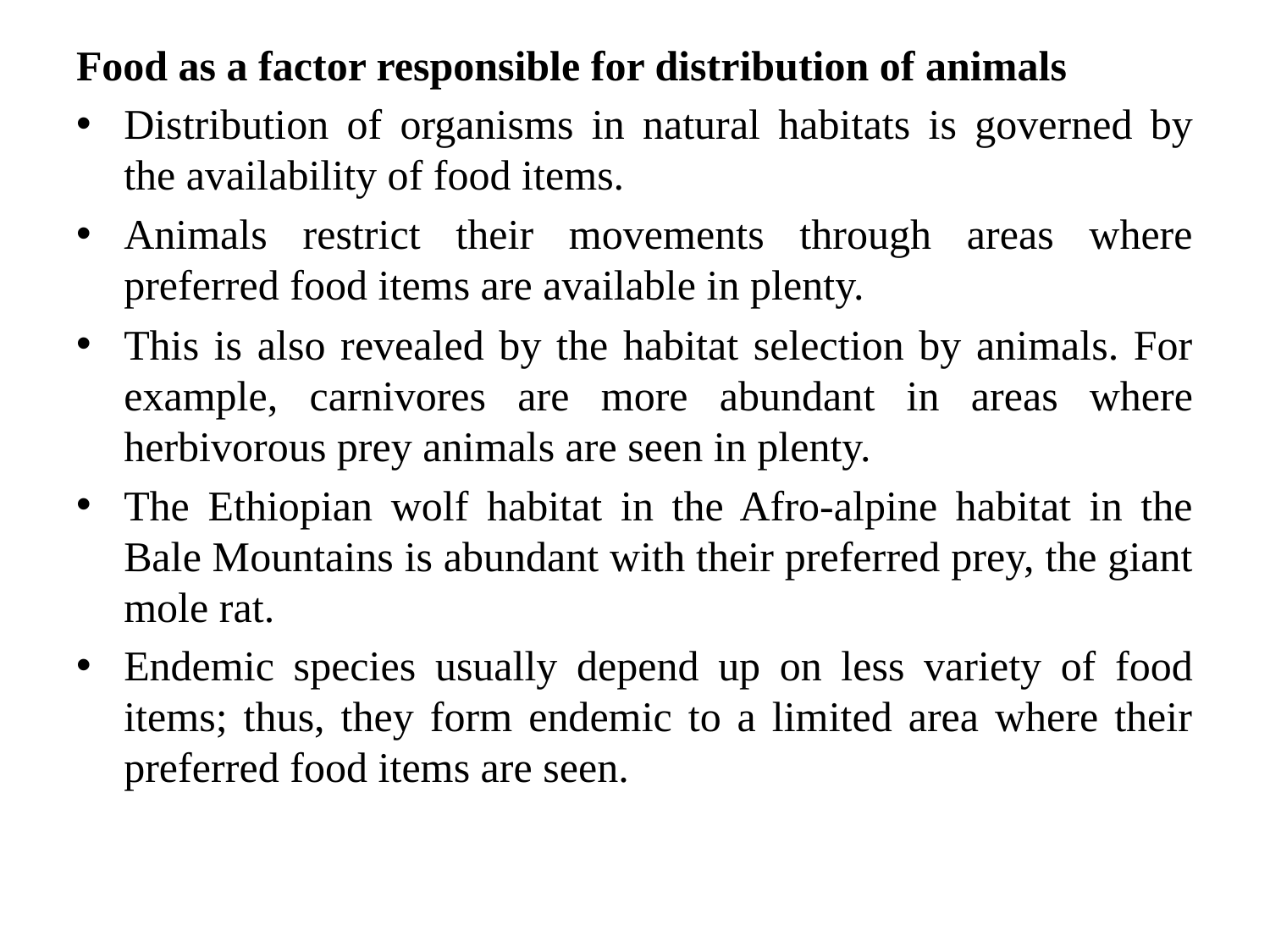

Food as a factor responsible for distribution of animals
Distribution of organisms in natural habitats is governed by the availability of food items.
Animals restrict their movements through areas where preferred food items are available in plenty.
This is also revealed by the habitat selection by animals. For example, carnivores are more abundant in areas where herbivorous prey animals are seen in plenty.
The Ethiopian wolf habitat in the Afro-alpine habitat in the Bale Mountains is abundant with their preferred prey, the giant mole rat.
Endemic species usually depend up on less variety of food items; thus, they form endemic to a limited area where their preferred food items are seen.